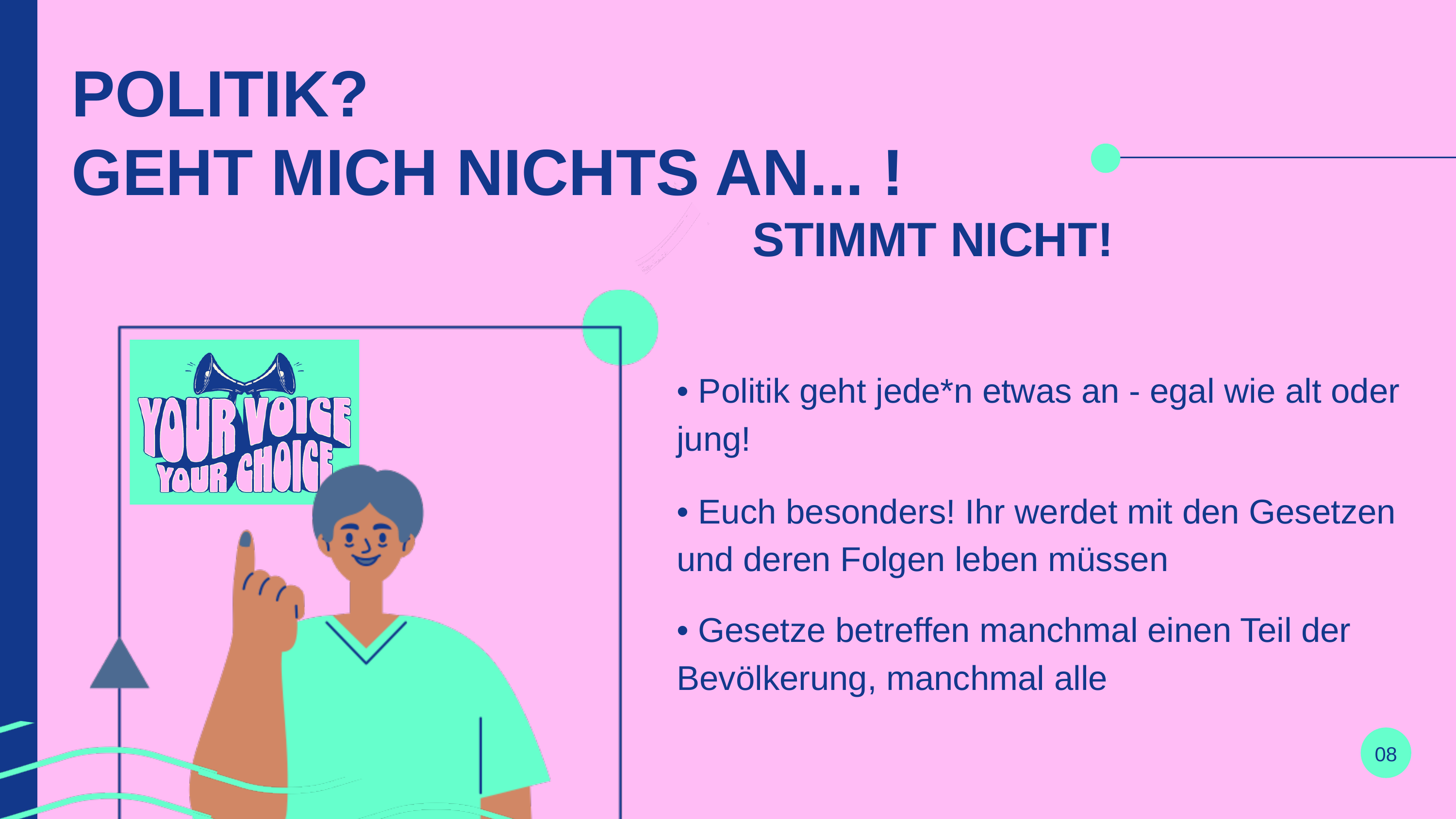

POLITIK?
GEHT MICH NICHTS AN... !
                                                   STIMMT NICHT!

• Politik geht jede*n etwas an - egal wie alt oder jung!

• Euch besonders! Ihr werdet mit den Gesetzen und deren Folgen leben müssen

• Gesetze betreffen manchmal einen Teil der Bevölkerung, manchmal alle

08